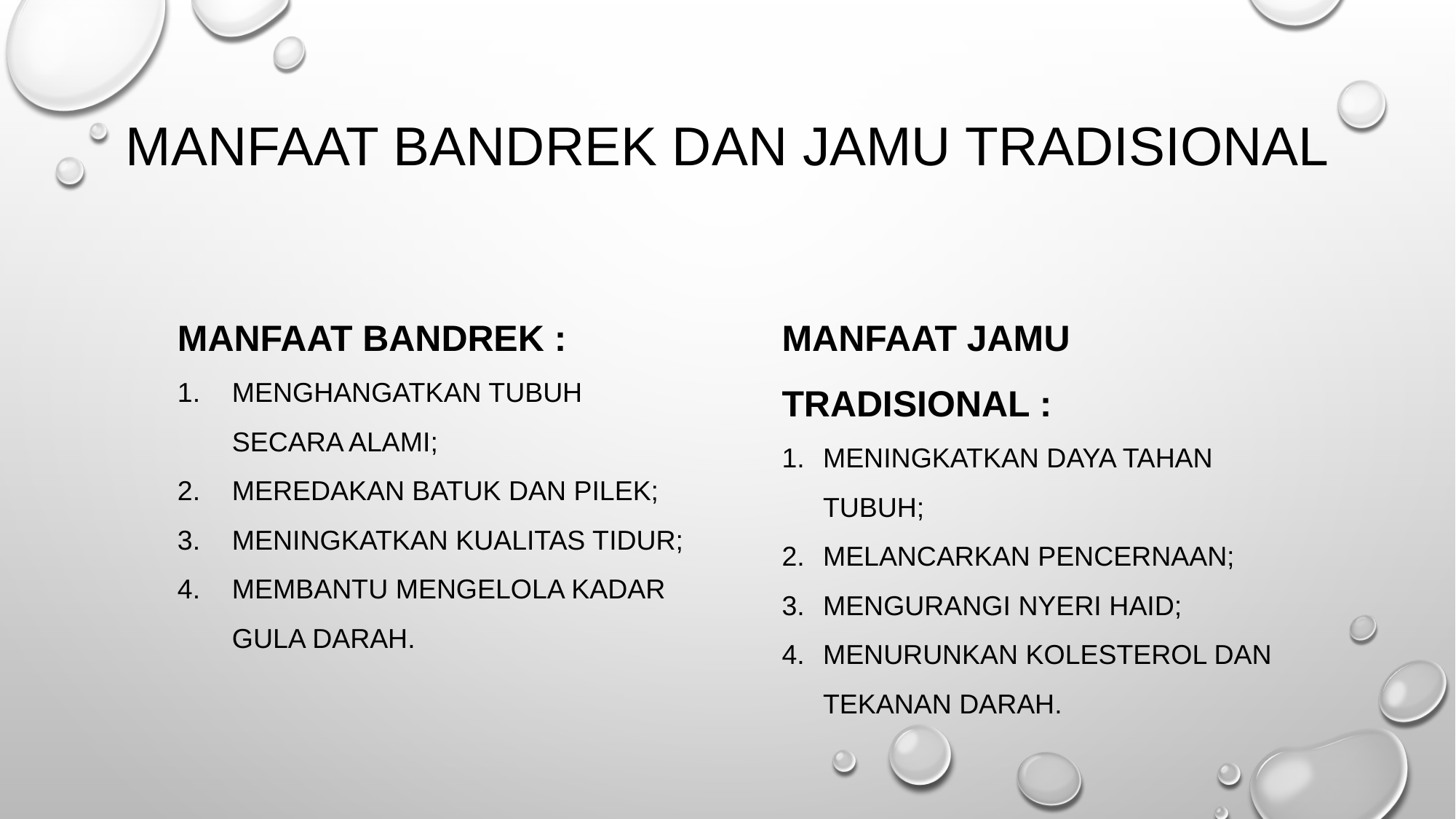

# MANFAAT BANDREK DAN JAMU TRADISIONAL
MANFAAT BANDREK :
MENGHANGATKAN TUBUH SECARA ALAMI;
MEREDAKAN BATUK DAN PILEK;
MENINGKATKAN KUALITAS TIDUR;
MEMBANTU MENGELOLA KADAR GULA DARAH.
MANFAAT JAMU TRADISIONAL :
MENINGKATKAN DAYA TAHAN TUBUH;
MELANCARKAN PENCERNAAN;
MENGURANGI NYERI HAID;
MENURUNKAN KOLESTEROL DAN TEKANAN DARAH.